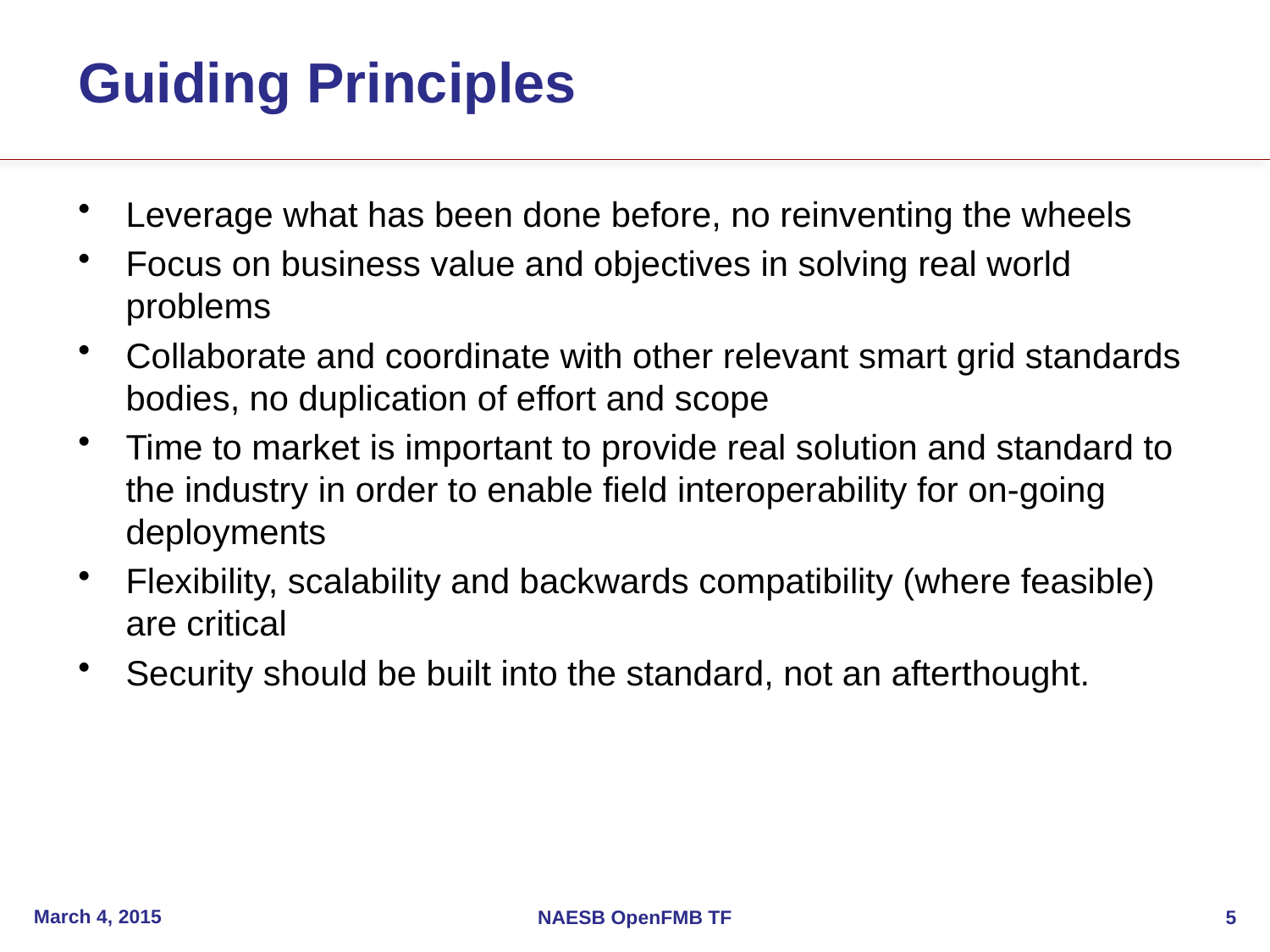

# Guiding Principles
Leverage what has been done before, no reinventing the wheels
Focus on business value and objectives in solving real world problems
Collaborate and coordinate with other relevant smart grid standards bodies, no duplication of effort and scope
Time to market is important to provide real solution and standard to the industry in order to enable field interoperability for on-going deployments
Flexibility, scalability and backwards compatibility (where feasible) are critical
Security should be built into the standard, not an afterthought.

March 4, 2015
NAESB OpenFMB TF